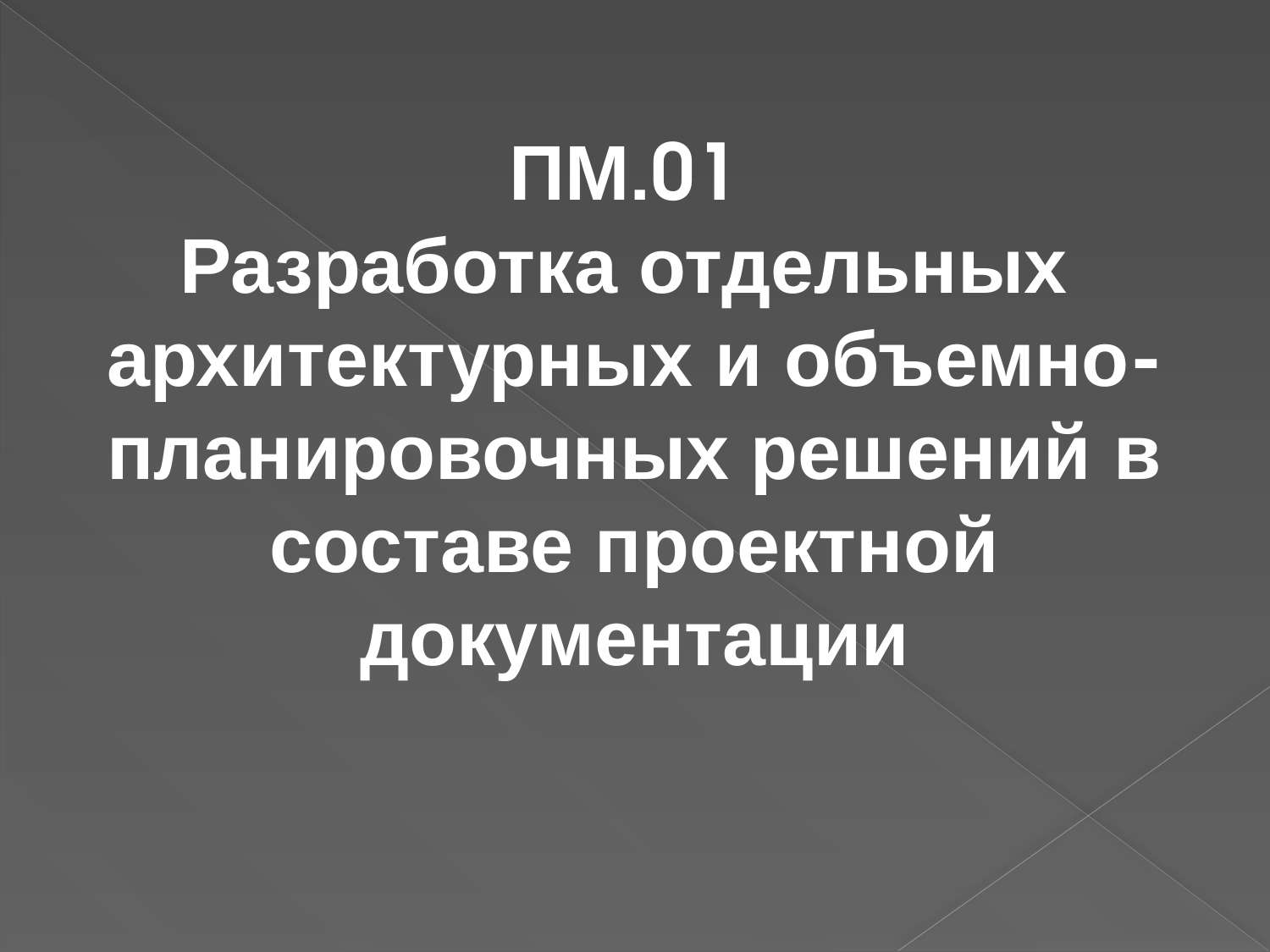

ПМ.01
Разработка отдельных  архитектурных и объемно-планировочных решений в составе проектной документации